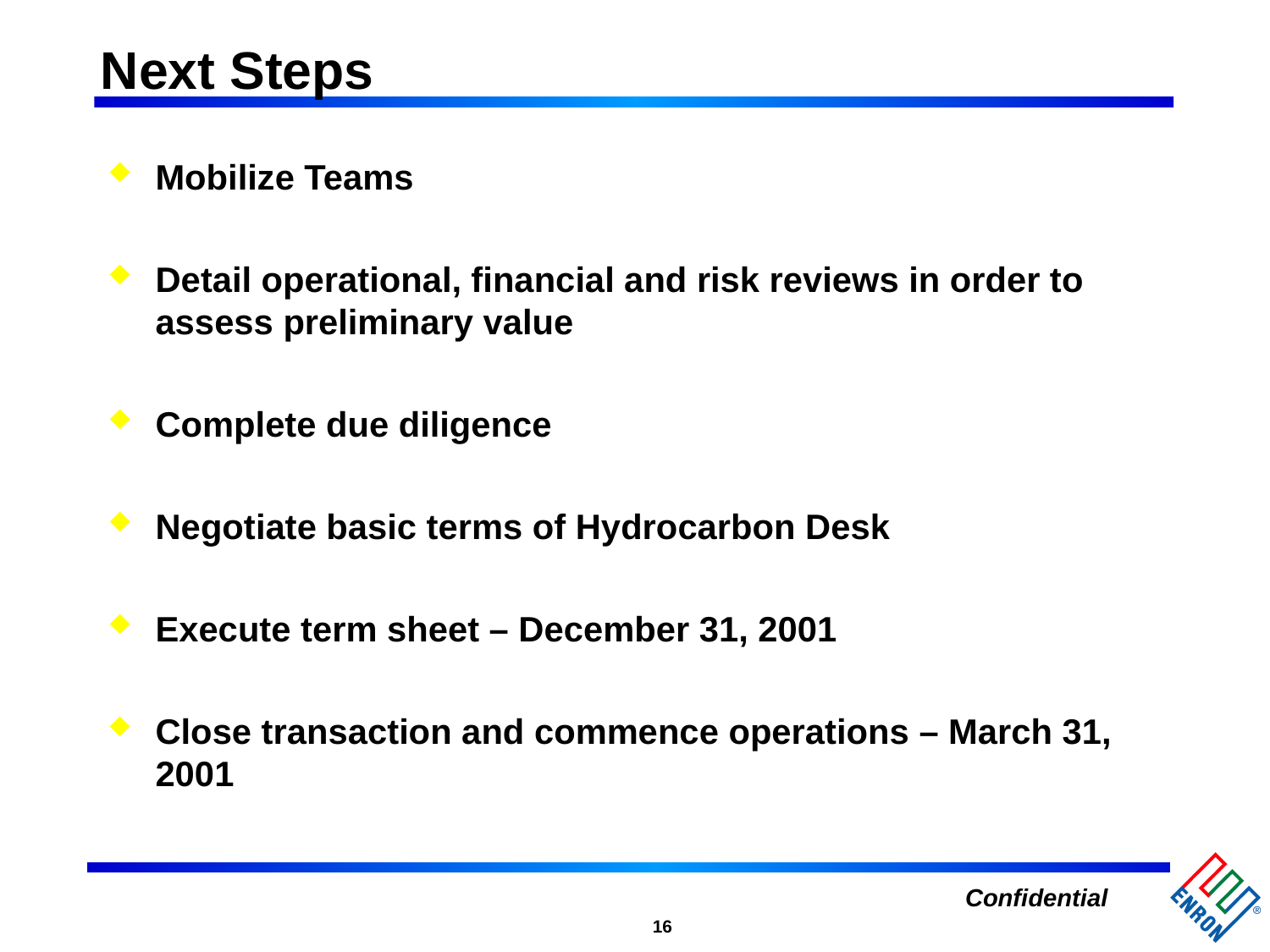

# Next Steps
Mobilize Teams

Detail operational, financial and risk reviews in order to assess preliminary value

Complete due diligence

Negotiate basic terms of Hydrocarbon Desk

Execute term sheet – December 31, 2001

Close transaction and commence operations – March 31, 2001